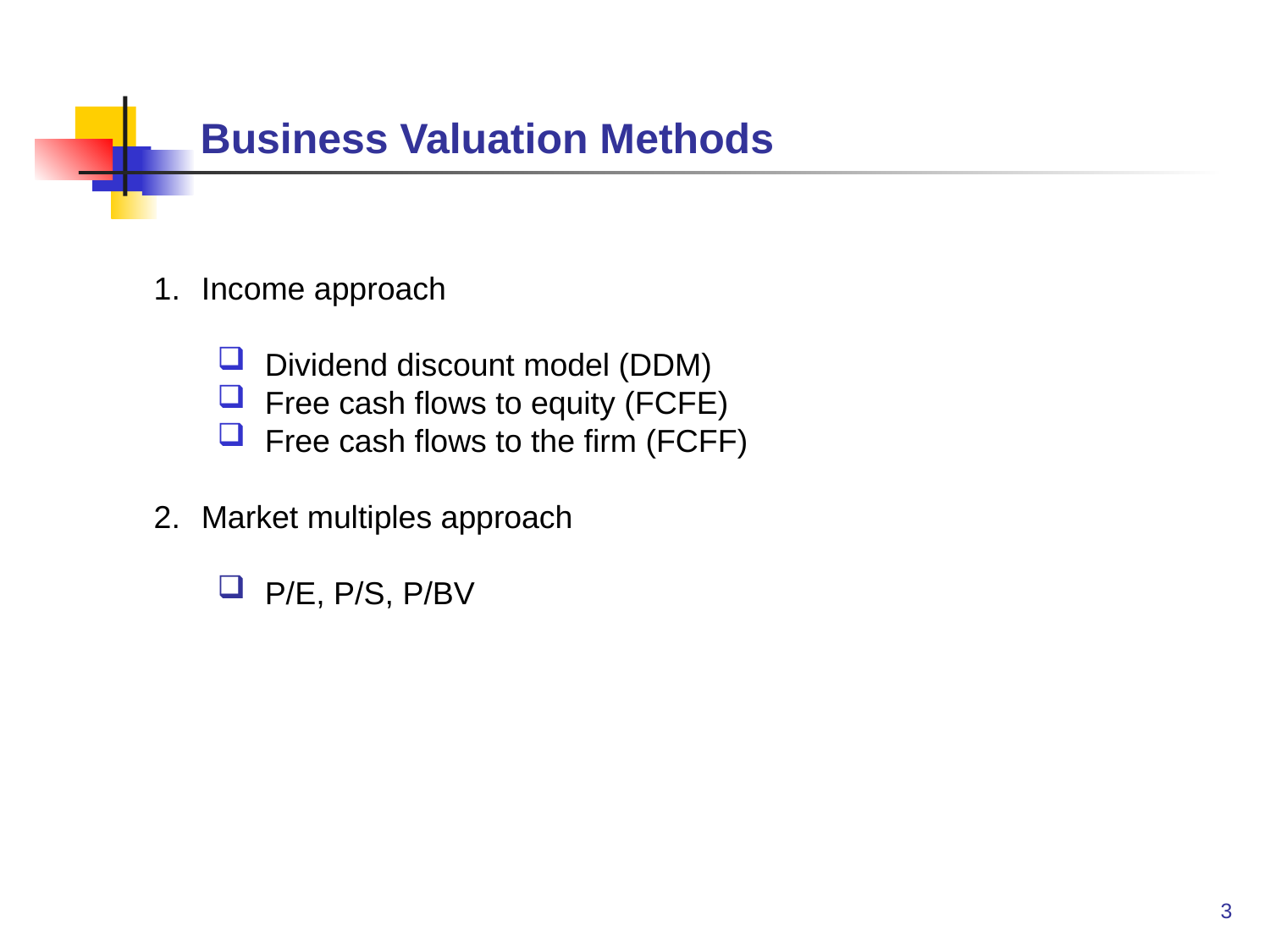

# Business Valuation Methods
Income approach

Dividend discount model (DDM)
Free cash flows to equity (FCFE)
Free cash flows to the firm (FCFF)

Market multiples approach

P/E, P/S, P/BV

3